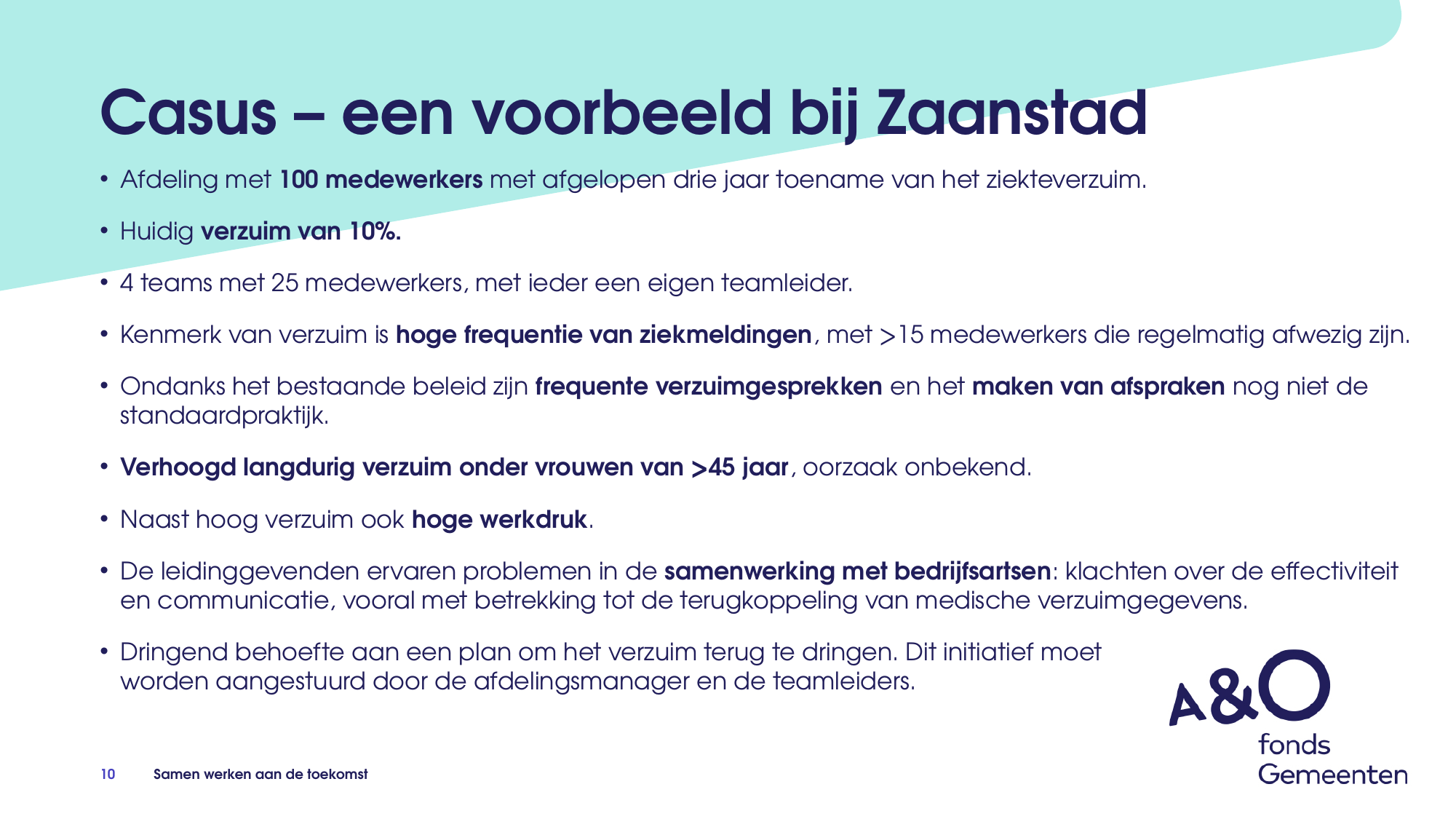

# Casus – een voorbeeld bij Zaanstad
Afdeling met 100 medewerkers met afgelopen drie jaar toename van het ziekteverzuim.
Huidig verzuim van 10%.
4 teams met 25 medewerkers, met ieder een eigen teamleider.
Kenmerk van verzuim is hoge frequentie van ziekmeldingen, met >15 medewerkers die regelmatig afwezig zijn.
Ondanks het bestaande beleid zijn frequente verzuimgesprekken en het maken van afspraken nog niet de standaardpraktijk.
Verhoogd langdurig verzuim onder vrouwen van >45 jaar, oorzaak onbekend.
Naast hoog verzuim ook hoge werkdruk.
De leidinggevenden ervaren problemen in de samenwerking met bedrijfsartsen: klachten over de effectiviteit en communicatie, vooral met betrekking tot de terugkoppeling van medische verzuimgegevens.
Dringend behoefte aan een plan om het verzuim terug te dringen. Dit initiatief moet
worden aangestuurd door de afdelingsmanager en de teamleiders.
10